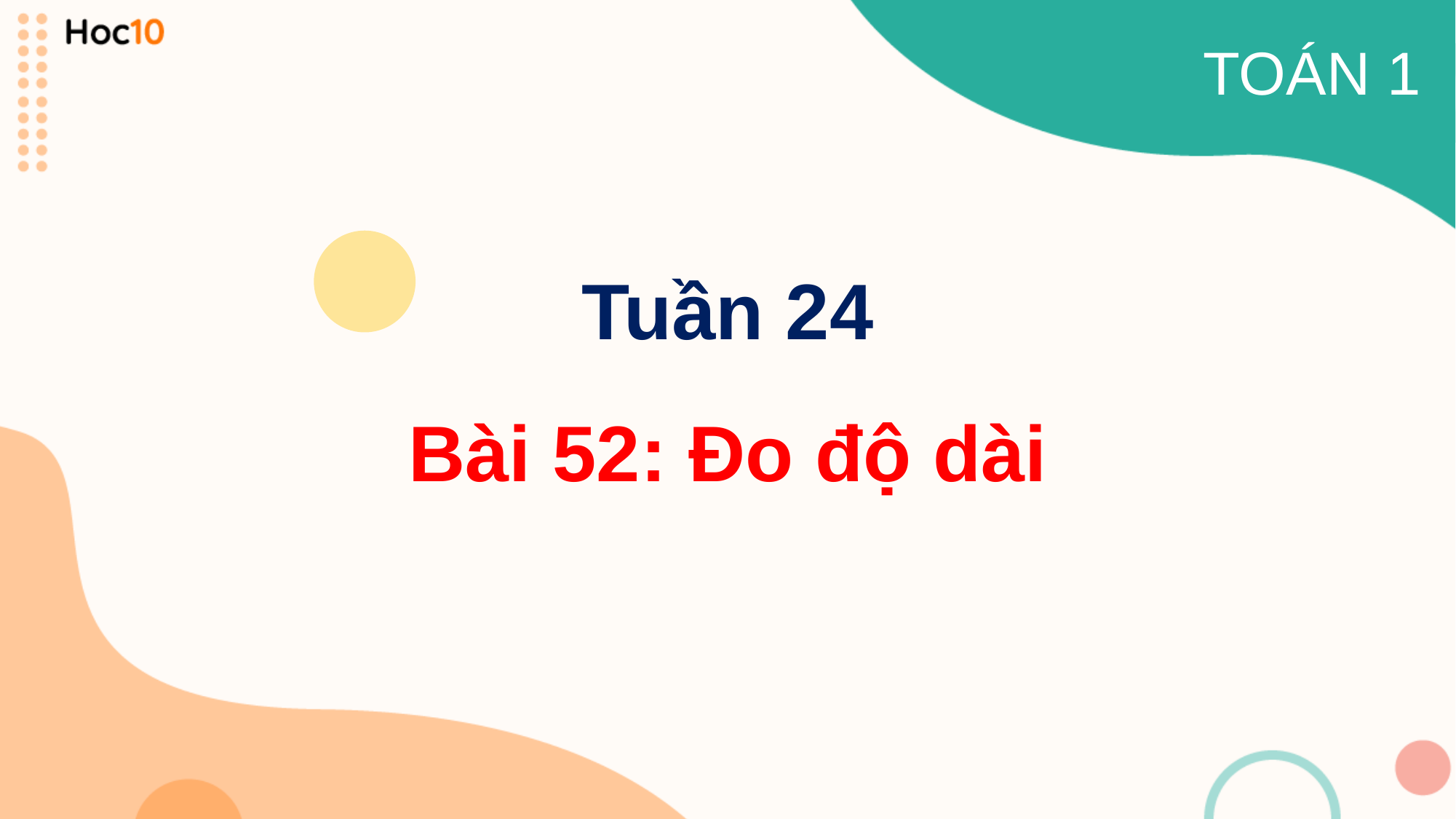

TOÁN 1
Tuần 24
Bài 52: Đo độ dài